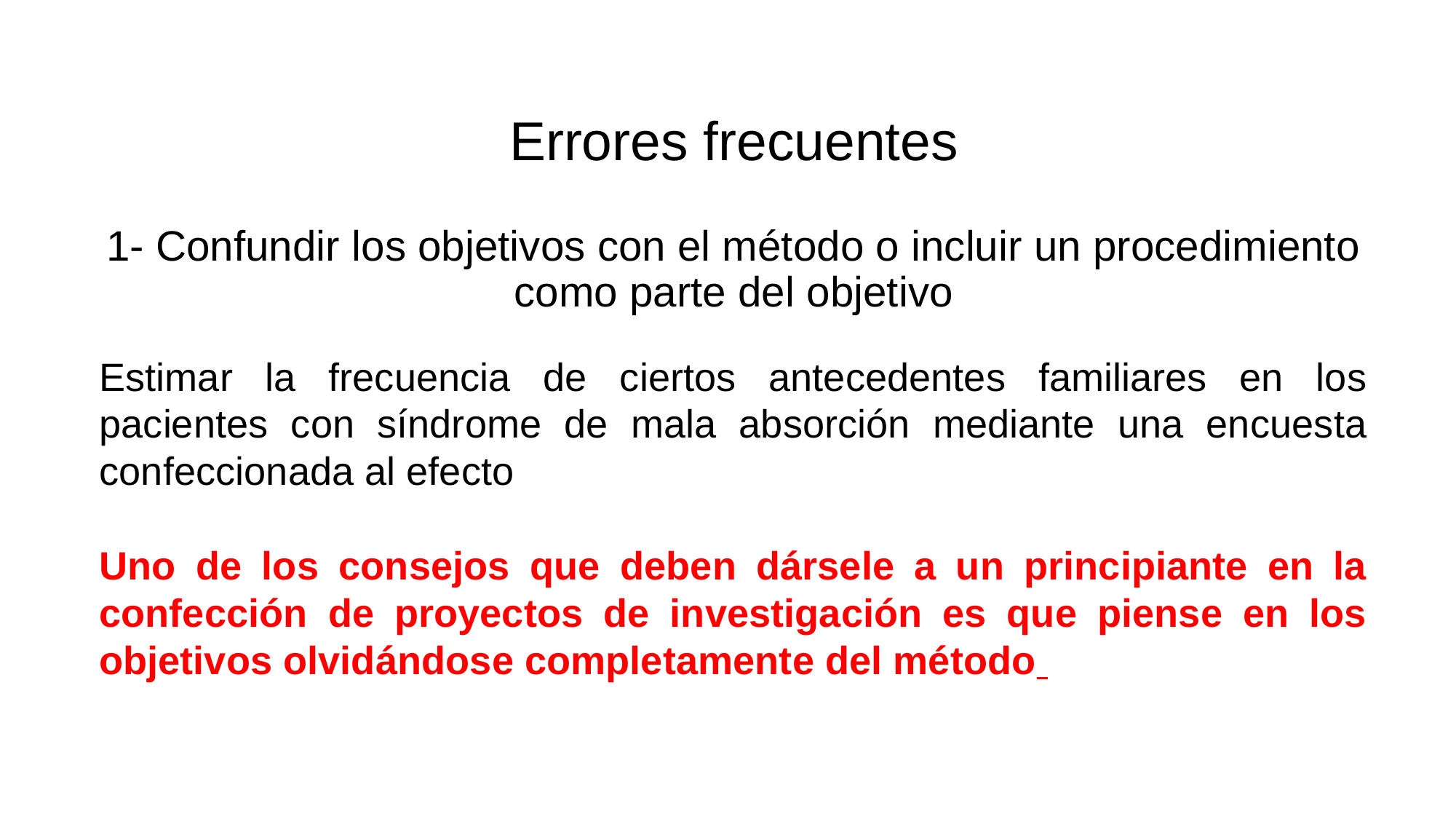

# Errores frecuentes 1- Confundir los objetivos con el método o incluir un procedimiento como parte del objetivo
Estimar la frecuencia de ciertos antecedentes familiares en los pacientes con síndrome de mala absorción mediante una encuesta confeccionada al efecto

Uno de los consejos que deben dársele a un principiante en la confección de proyectos de investigación es que piense en los objetivos olvidándose completamente del método